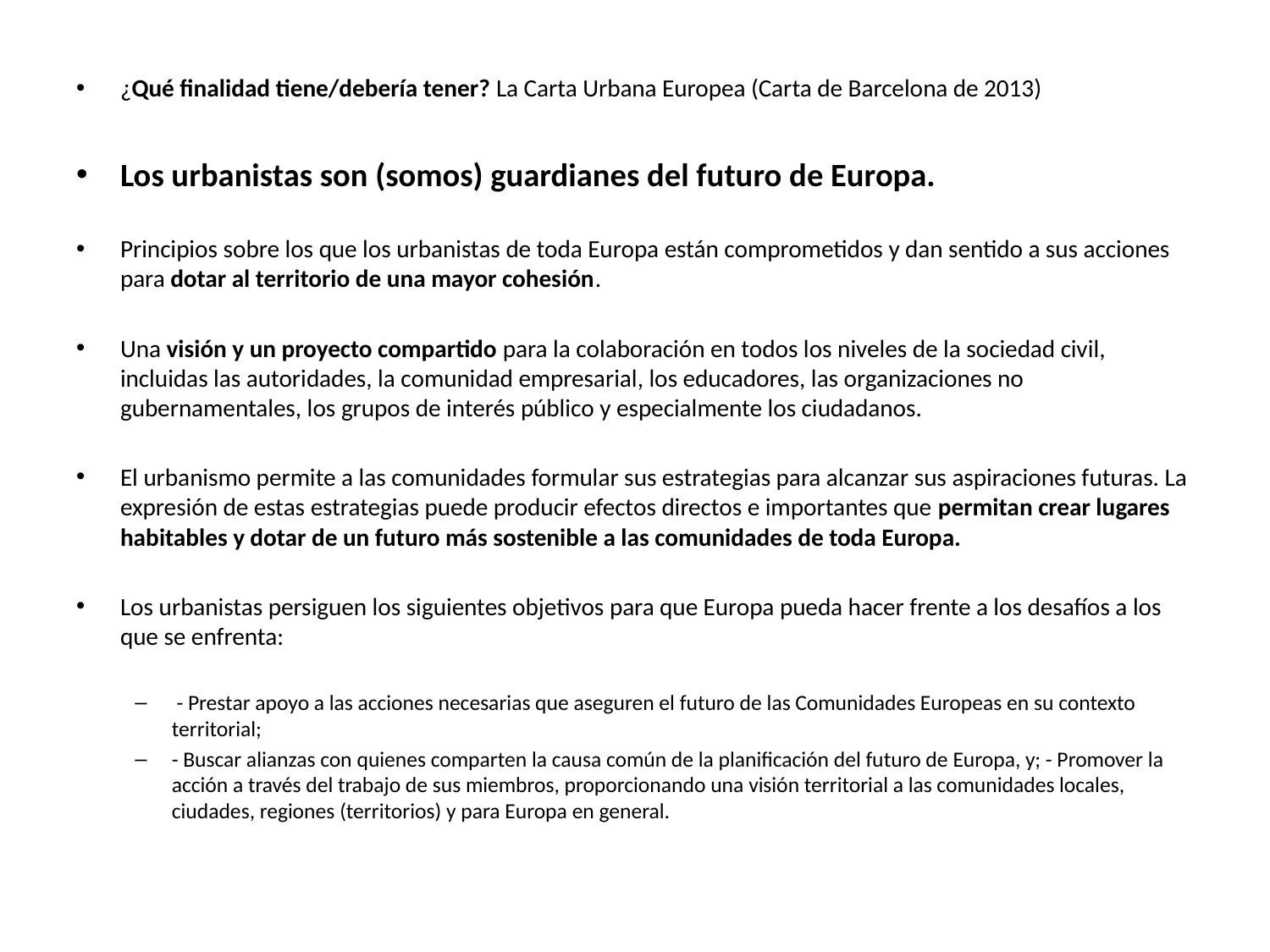

#
¿Qué finalidad tiene/debería tener? La Carta Urbana Europea (Carta de Barcelona de 2013)

Los urbanistas son (somos) guardianes del futuro de Europa.

Principios sobre los que los urbanistas de toda Europa están comprometidos y dan sentido a sus acciones para dotar al territorio de una mayor cohesión.

Una visión y un proyecto compartido para la colaboración en todos los niveles de la sociedad civil, incluidas las autoridades, la comunidad empresarial, los educadores, las organizaciones no gubernamentales, los grupos de interés público y especialmente los ciudadanos.

El urbanismo permite a las comunidades formular sus estrategias para alcanzar sus aspiraciones futuras. La expresión de estas estrategias puede producir efectos directos e importantes que permitan crear lugares habitables y dotar de un futuro más sostenible a las comunidades de toda Europa.

Los urbanistas persiguen los siguientes objetivos para que Europa pueda hacer frente a los desafíos a los que se enfrenta:

 - Prestar apoyo a las acciones necesarias que aseguren el futuro de las Comunidades Europeas en su contexto territorial;
- Buscar alianzas con quienes comparten la causa común de la planificación del futuro de Europa, y; - Promover la acción a través del trabajo de sus miembros, proporcionando una visión territorial a las comunidades locales, ciudades, regiones (territorios) y para Europa en general.